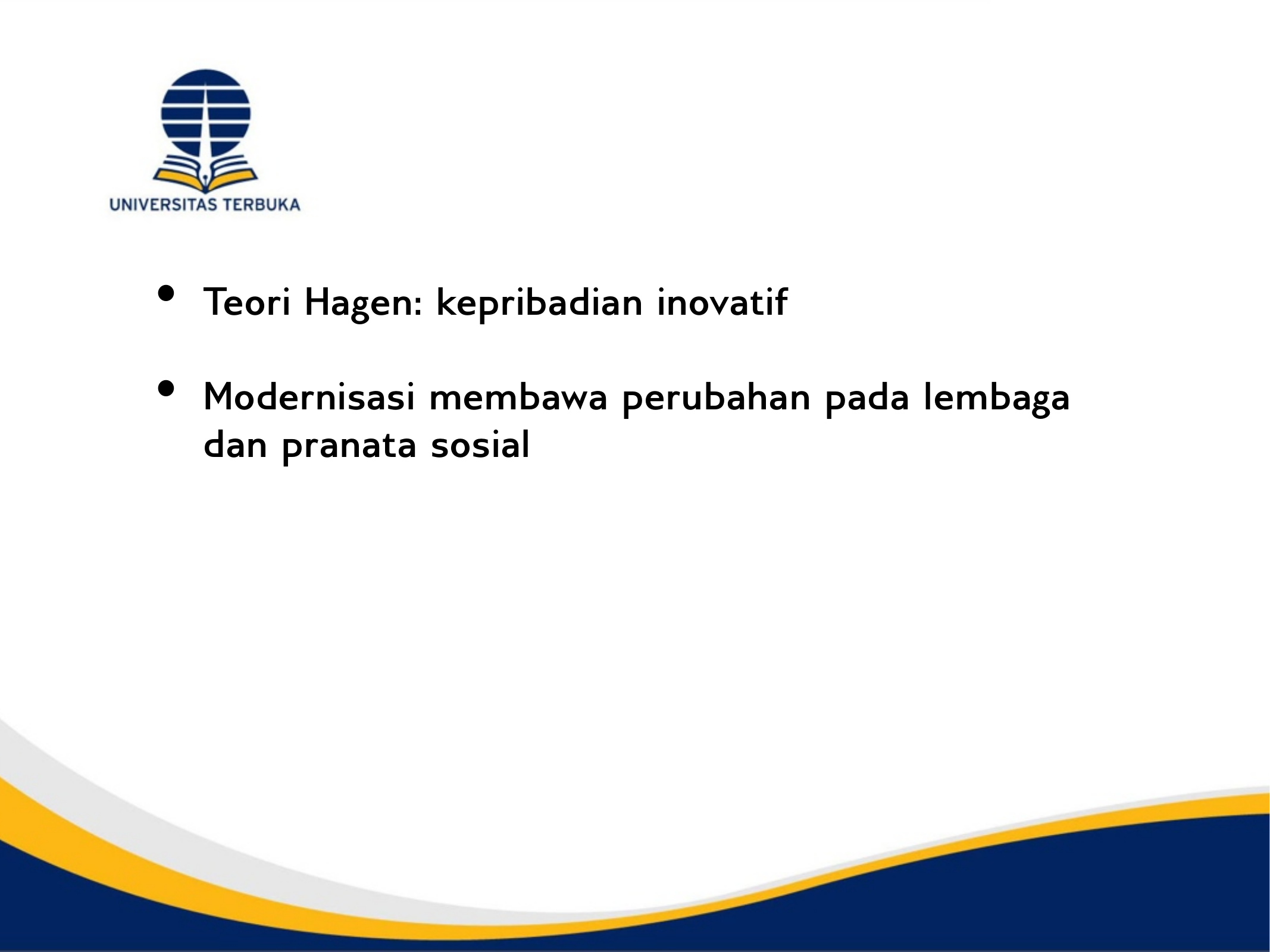

#
Teori Hagen: kepribadian inovatif
Modernisasi membawa perubahan pada lembaga dan pranata sosial